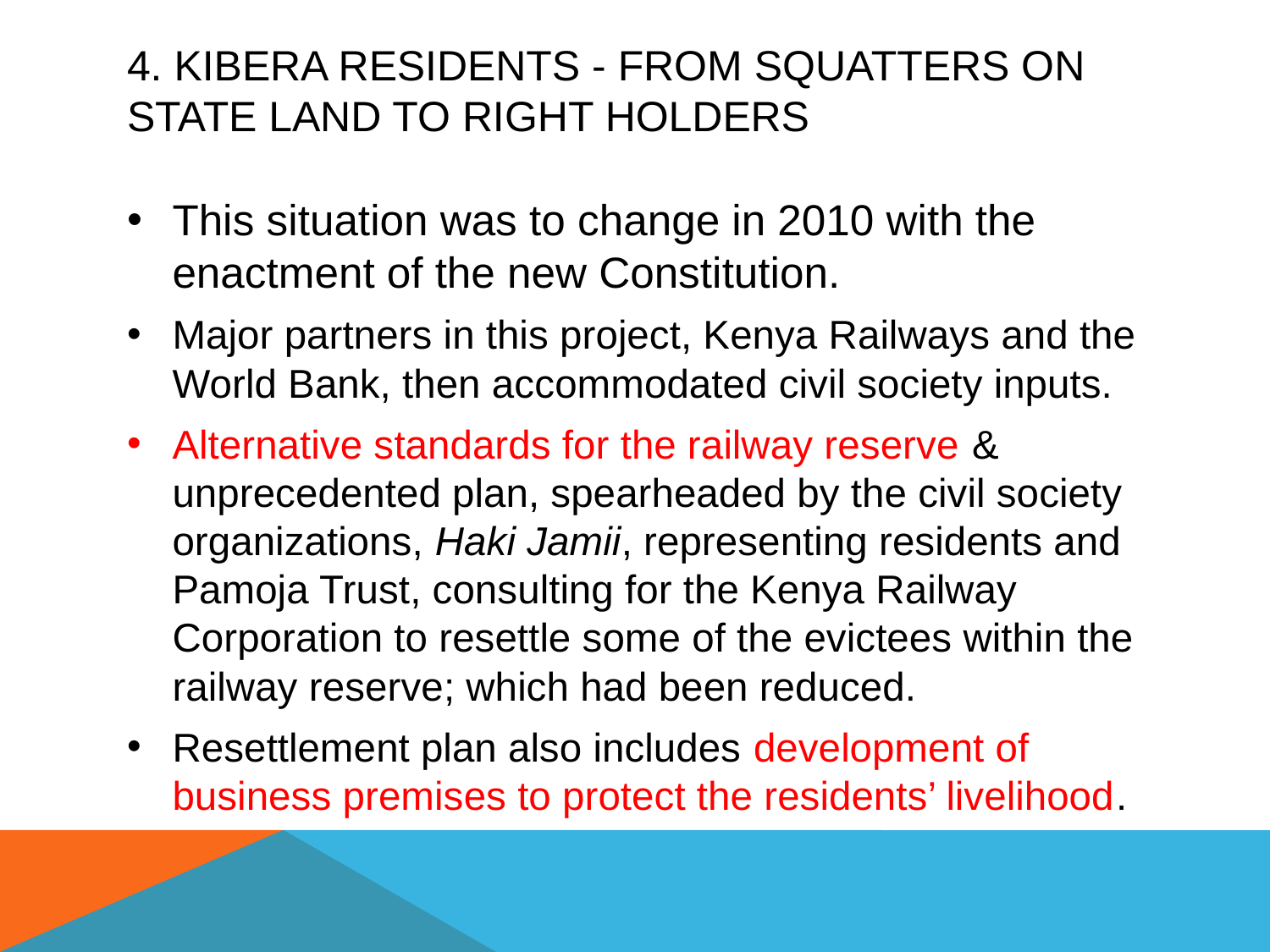

# 4. Kibera residents - From Squatters on State Land to Right Holders
This situation was to change in 2010 with the enactment of the new Constitution.
Major partners in this project, Kenya Railways and the World Bank, then accommodated civil society inputs.
Alternative standards for the railway reserve & unprecedented plan, spearheaded by the civil society organizations, Haki Jamii, representing residents and Pamoja Trust, consulting for the Kenya Railway Corporation to resettle some of the evictees within the railway reserve; which had been reduced.
Resettlement plan also includes development of business premises to protect the residents’ livelihood.